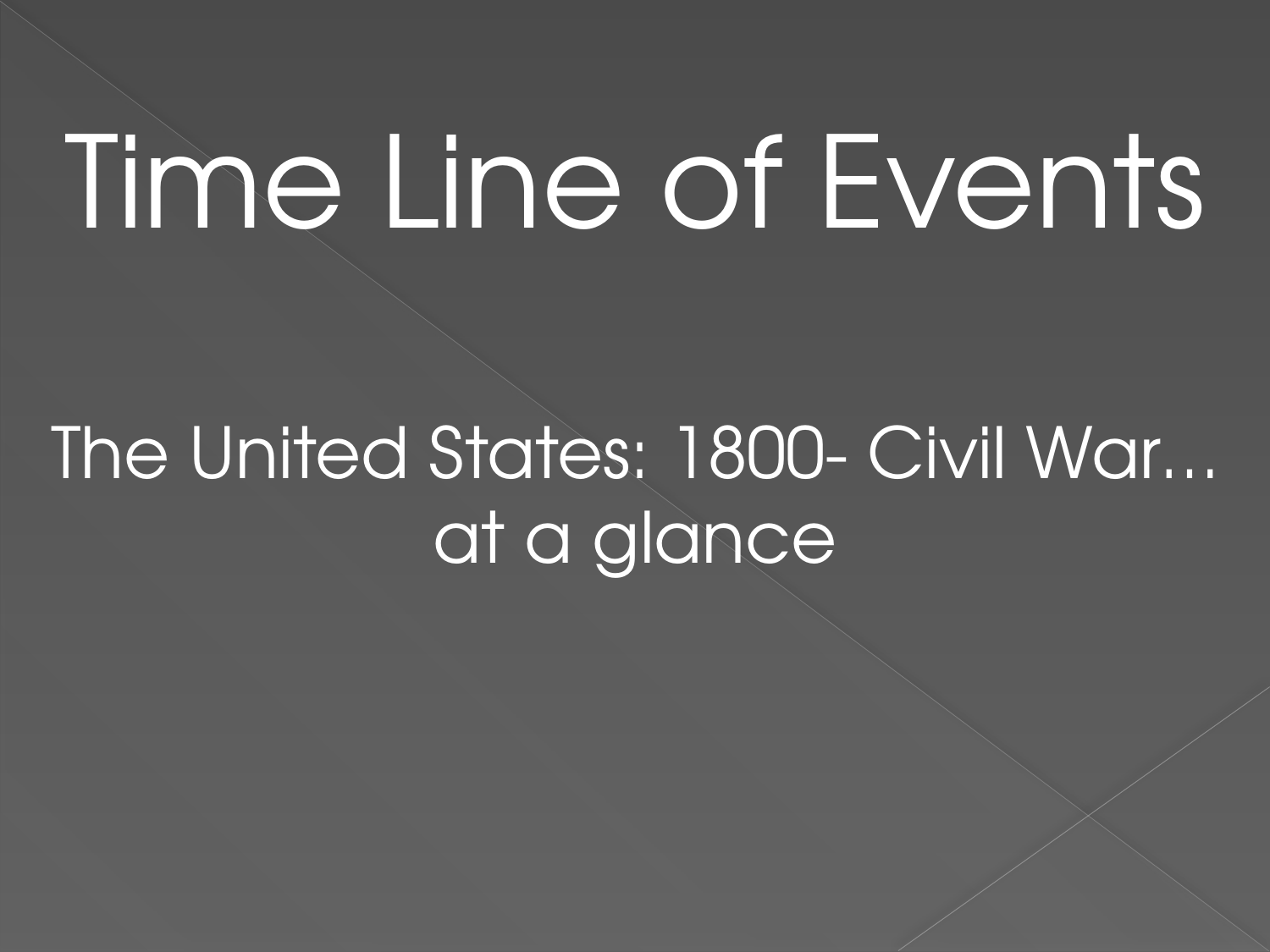

Time Line of Events
The United States: 1800- Civil War… at a glance